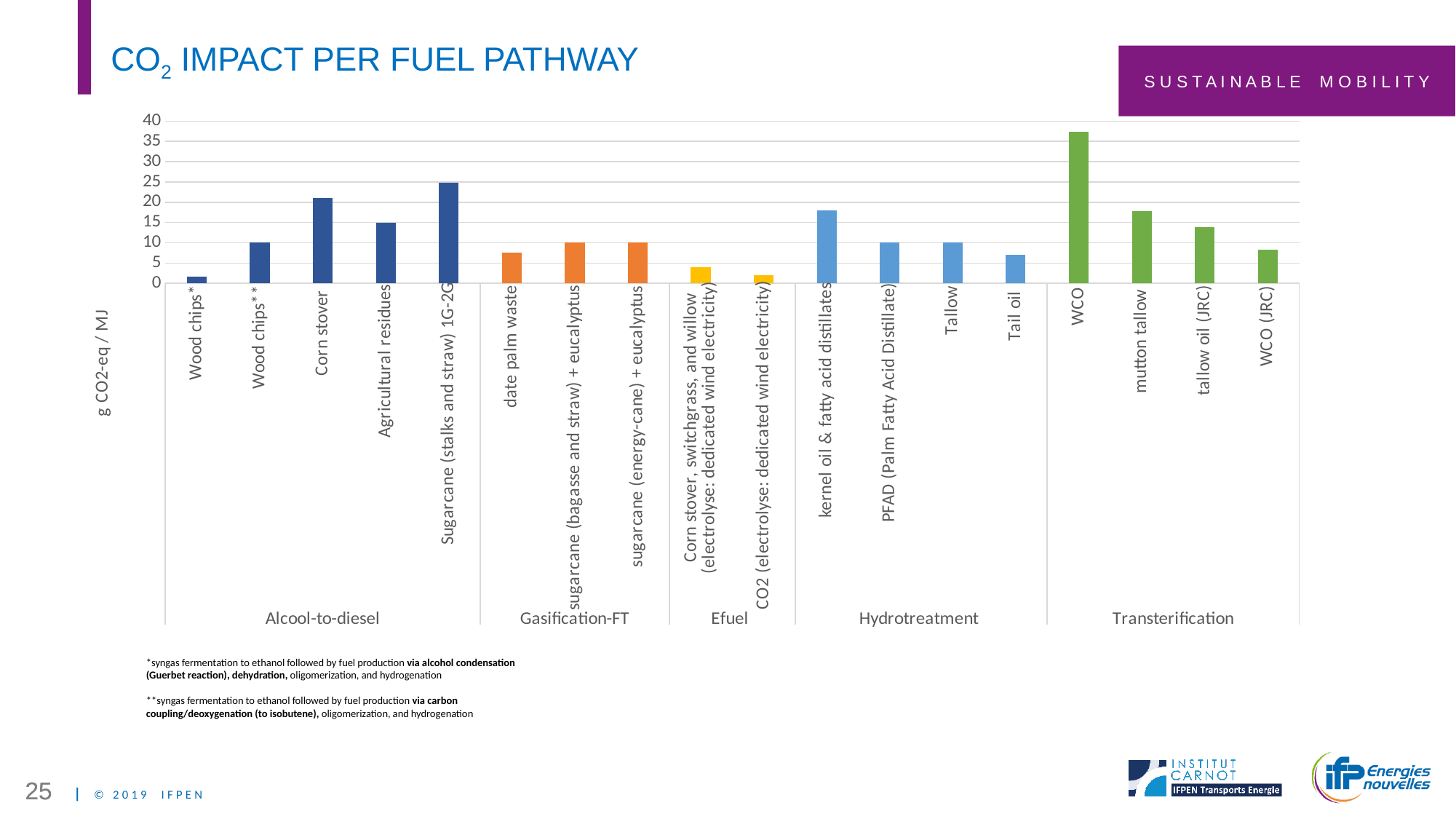

# CO2 impact per fuel pathway

### Chart

| Category |  |
|---|---|
| Wood chips* | 1.6 |
| Wood chips** | 10.0 |
| Corn stover  | 21.0 |
| Agricultural residues | 14.9 |
| Sugarcane (stalks and straw) 1G-2G | 24.8 |
| date palm waste | 7.65 |
| sugarcane (bagasse and straw) + eucalyptus  | 10.0 |
| sugarcane (energy-cane) + eucalyptus  | 10.0 |
| Corn stover, switchgrass, and willow (electrolyse: dedicated wind electricity) | 4.0 |
| CO2 (electrolyse: dedicated wind electricity) | 2.0 |
| kernel oil & fatty acid distillates | 18.0 |
| PFAD (Palm Fatty Acid Distillate) | 10.0 |
| Tallow | 10.0 |
| Tail oil  | 7.0 |
| WCO | 37.38 |
| mutton tallow  | 17.81 |
| tallow oil (JRC) | 13.8 |
| WCO (JRC) | 8.3 |
*syngas fermentation to ethanol followed by fuel production via alcohol condensation (Guerbet reaction), dehydration, oligomerization, and hydrogenation

**syngas fermentation to ethanol followed by fuel production via carbon coupling/deoxygenation (to isobutene), oligomerization, and hydrogenation